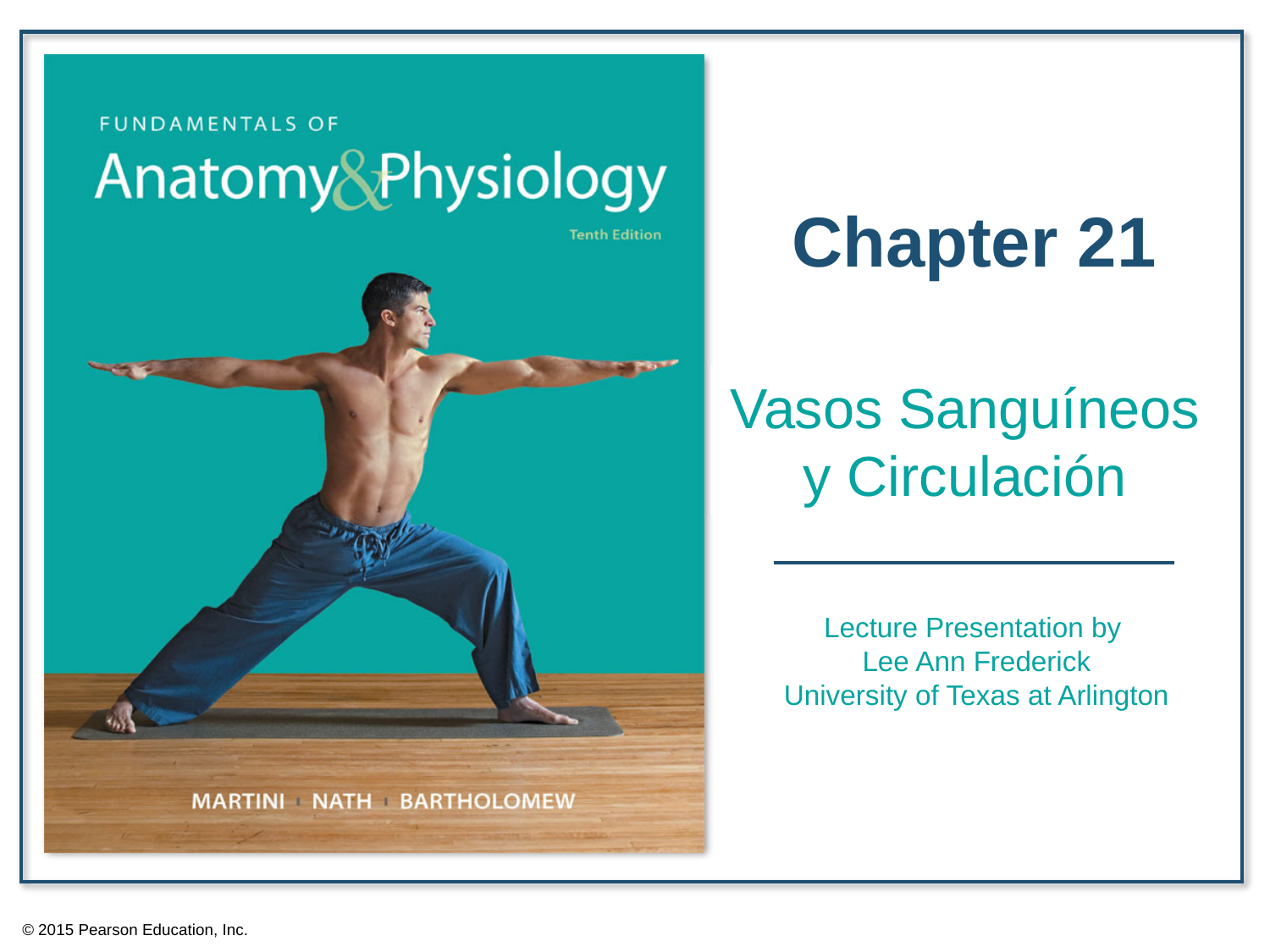

Vasos Sanguíneos y Circulación
© 2015 Pearson Education, Inc.